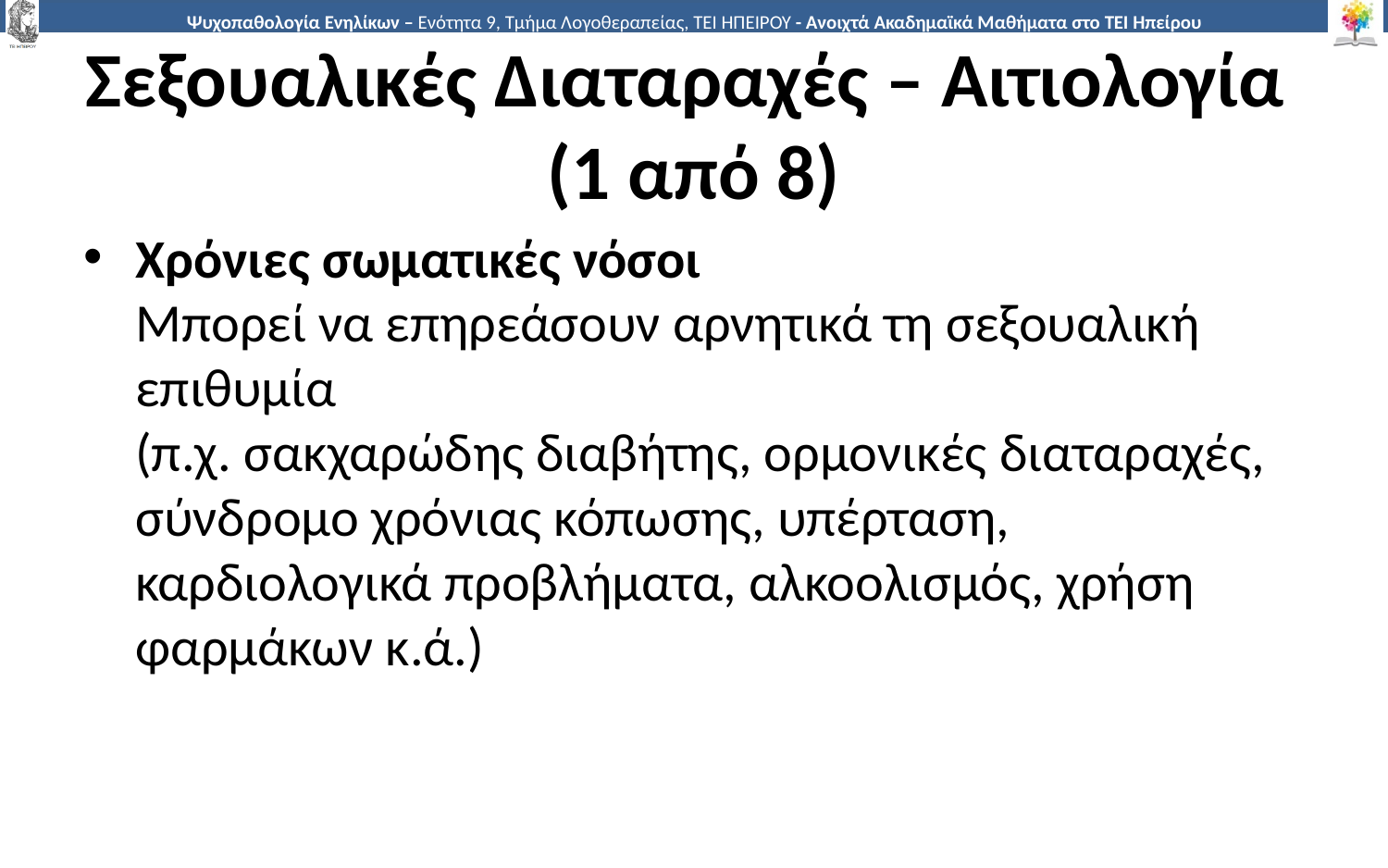

# Σεξουαλικές Διαταραχές – Αιτιολογία  (1 από 8)
Χρόνιες σωματικές νόσοι
Μπορεί να επηρεάσουν αρνητικά τη σεξουαλική επιθυμία
(π.χ. σακχαρώδης διαβήτης, ορμονικές διαταραχές, σύνδρομο χρόνιας κόπωσης, υπέρταση, καρδιολογικά προβλήματα, αλκοολισμός, χρήση φαρμάκων κ.ά.)